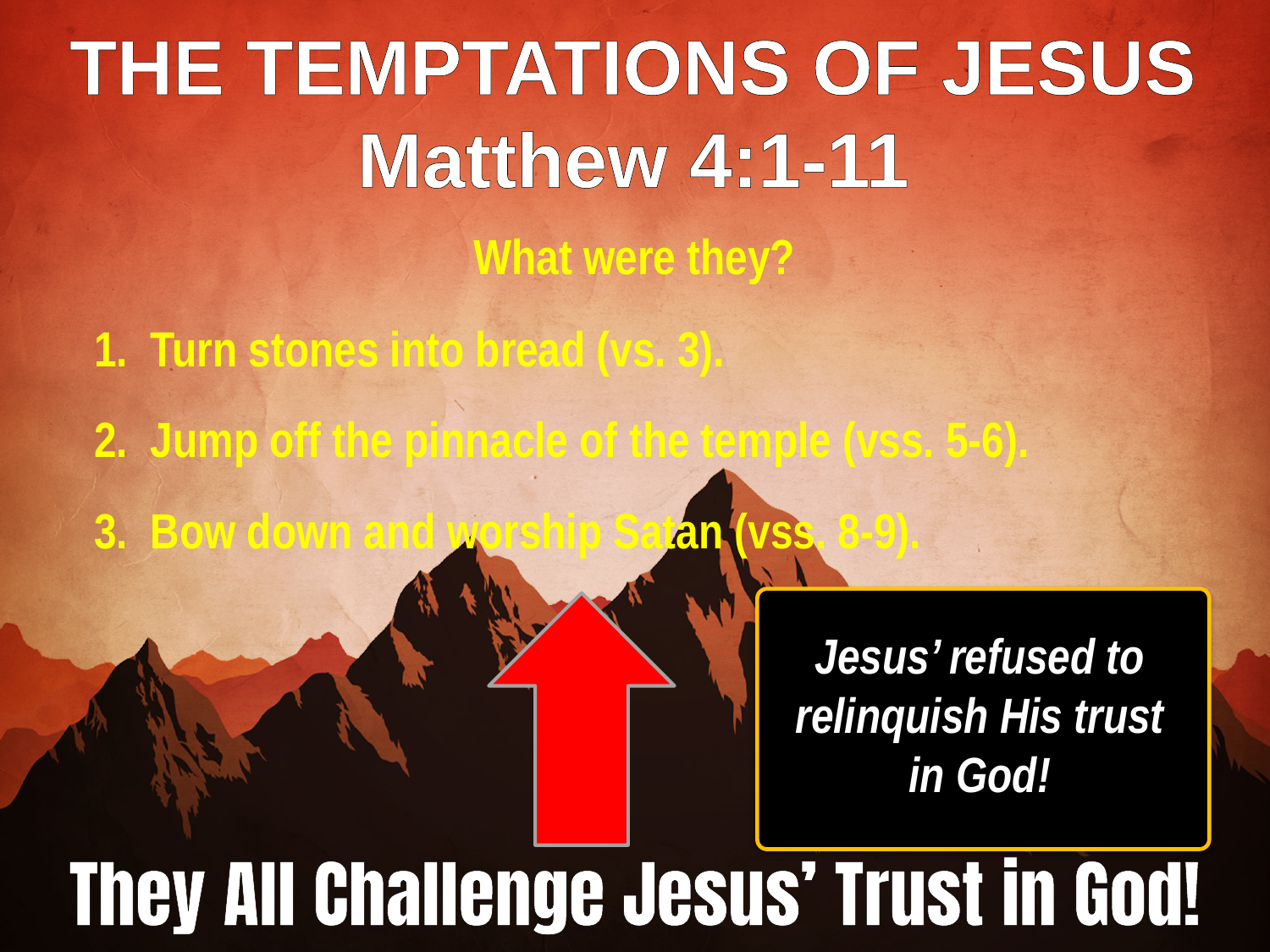

THE TEMPTATIONS OF JESUS
Matthew 4:1-11
		What were they?
	1.  Turn stones into bread (vs. 3).
	2.  Jump off the pinnacle of the temple (vss. 5-6).
	3.  Bow down and worship Satan (vss. 8-9).

Jesus’ refused to relinquish His trust in God!
They All Challenge Jesus’ Trust in God!